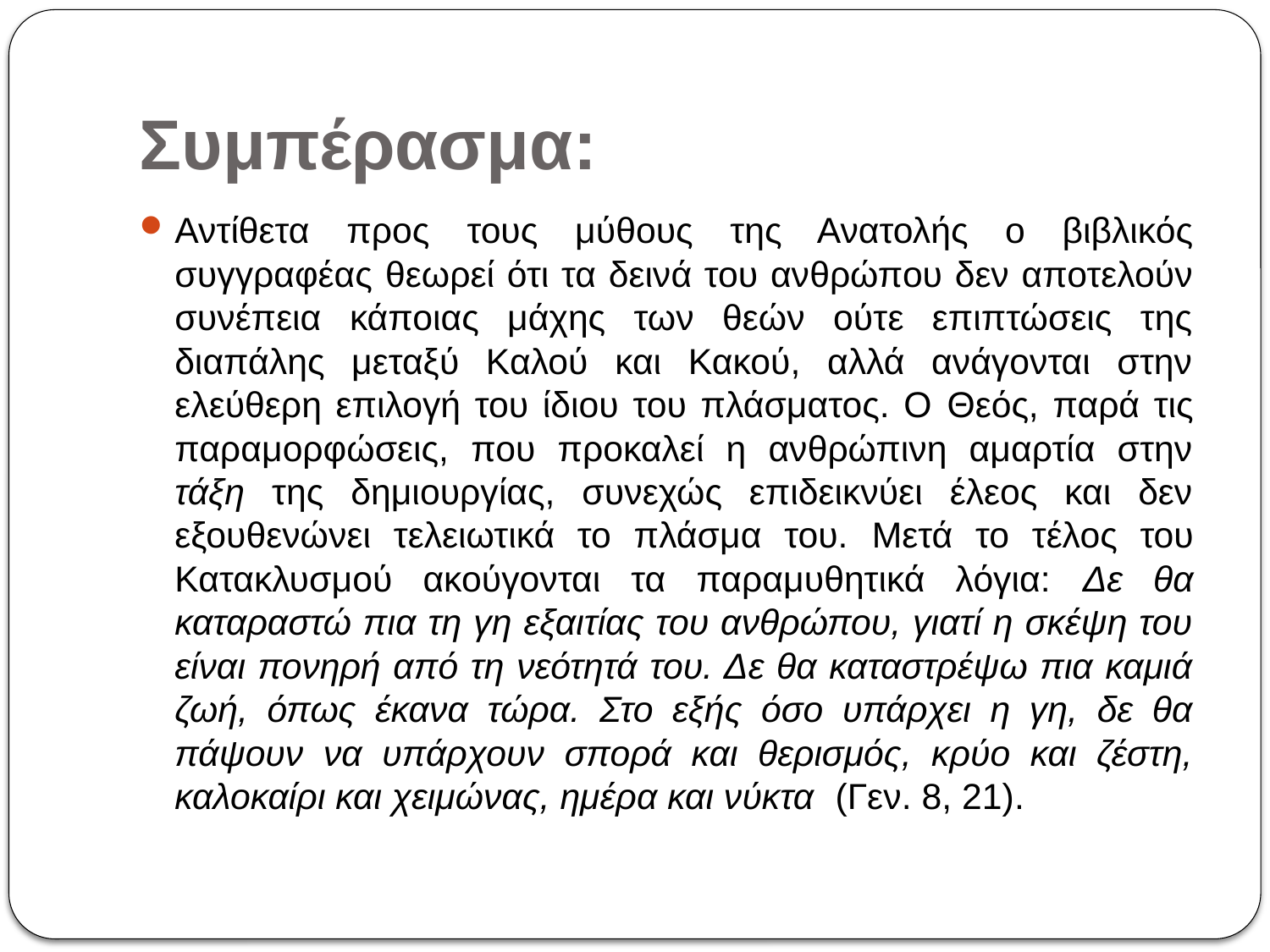

# Συμπέρασμα:
Αντίθετα προς τους μύθους της Ανατολής ο βιβλικός συγγραφέας θεωρεί ότι τα δεινά του ανθρώπου δεν αποτελούν συνέπεια κάποιας μάχης των θεών ούτε επιπτώσεις της διαπάλης μεταξύ Καλού και Κακού, αλλά ανάγονται στην ελεύθερη επιλογή του ίδιου του πλάσματος. Ο θεός, παρά τις παραμορφώσεις, που προκαλεί η ανθρώπινη αμαρτία στην τάξη της δημιουργίας, συνεχώς επιδεικνύει έλεος και δεν εξουθενώνει τελειωτικά το πλάσμα του. μετά το τέλος του Κατακλυσμού ακούγονται τα παραμυθητικά λόγια: Δε θα καταραστώ πια τη γη εξαιτίας του ανθρώπου, γιατί η σκέψη του είναι πονηρή από τη νεότητά του. Δε θα καταστρέψω πια καμιά ζωή, όπως έκανα τώρα. Στο εξής όσο υπάρχει η γη, δε θα πάψουν να υπάρχουν σπορά και θερισμός, κρύο και ζέστη, καλοκαίρι και χειμώνας, ημέρα και νύκτα  (Γεν. 8, 21).